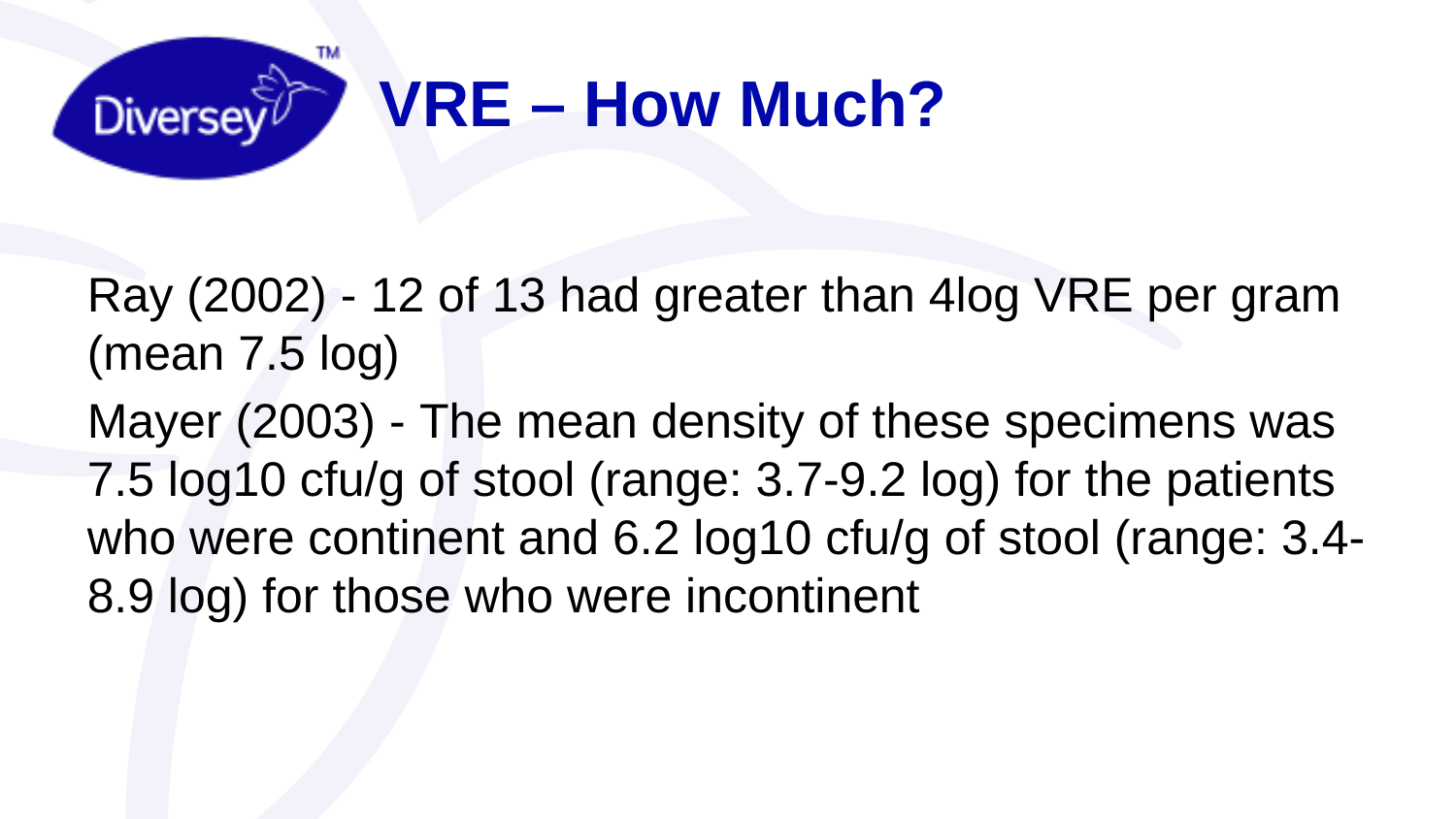

# VRE – How Much?
Ray (2002) - 12 of 13 had greater than 4log VRE per gram (mean 7.5 log)
Mayer (2003) - The mean density of these specimens was 7.5 log10 cfu/g of stool (range: 3.7-9.2 log) for the patients who were continent and 6.2 log10 cfu/g of stool (range: 3.4-8.9 log) for those who were incontinent